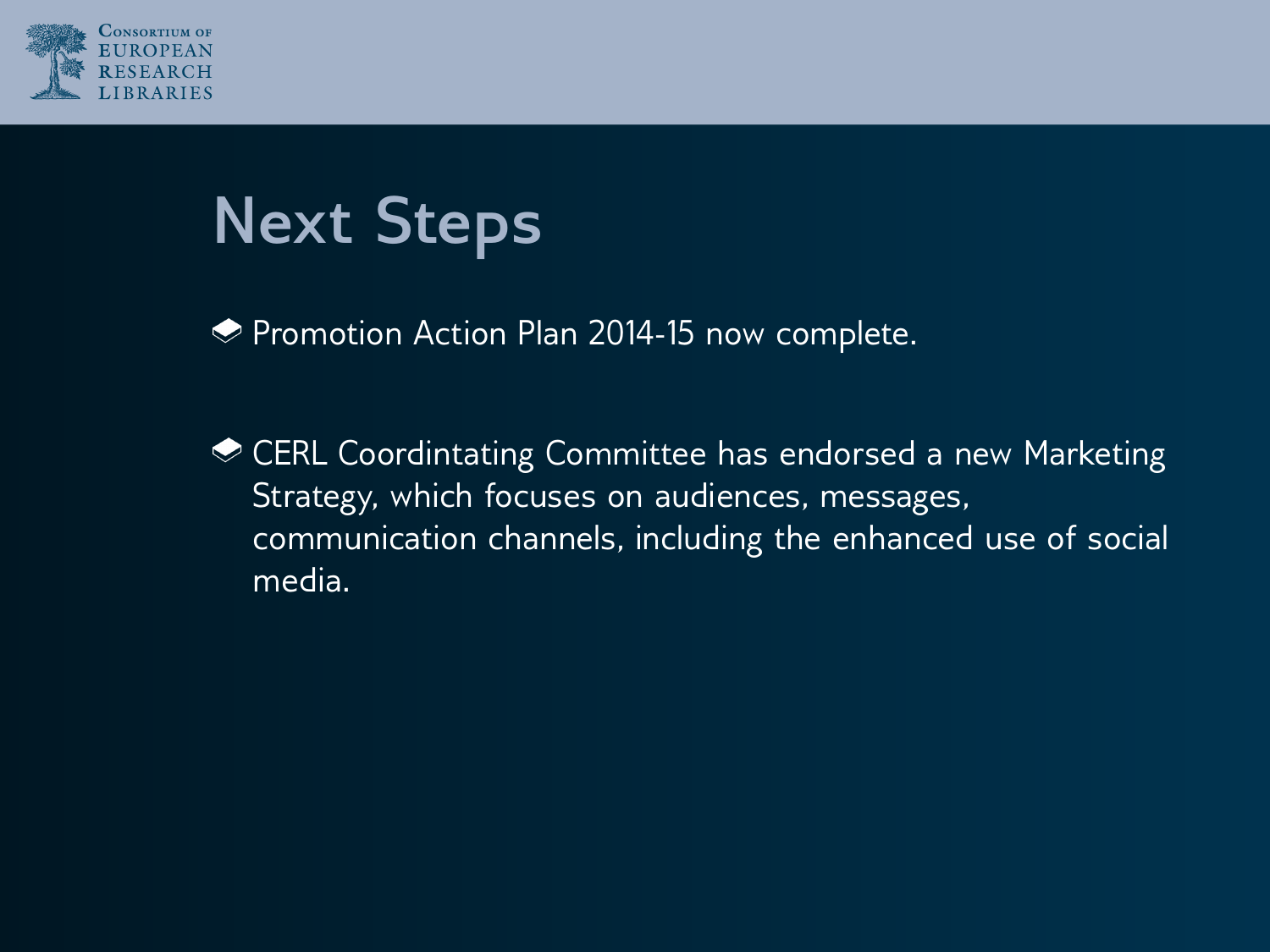

# Next Steps
Promotion Action Plan 2014-15 now complete.

CERL Coordintating Committee has endorsed a new Marketing Strategy, which focuses on audiences, messages, communication channels, including the enhanced use of social media.